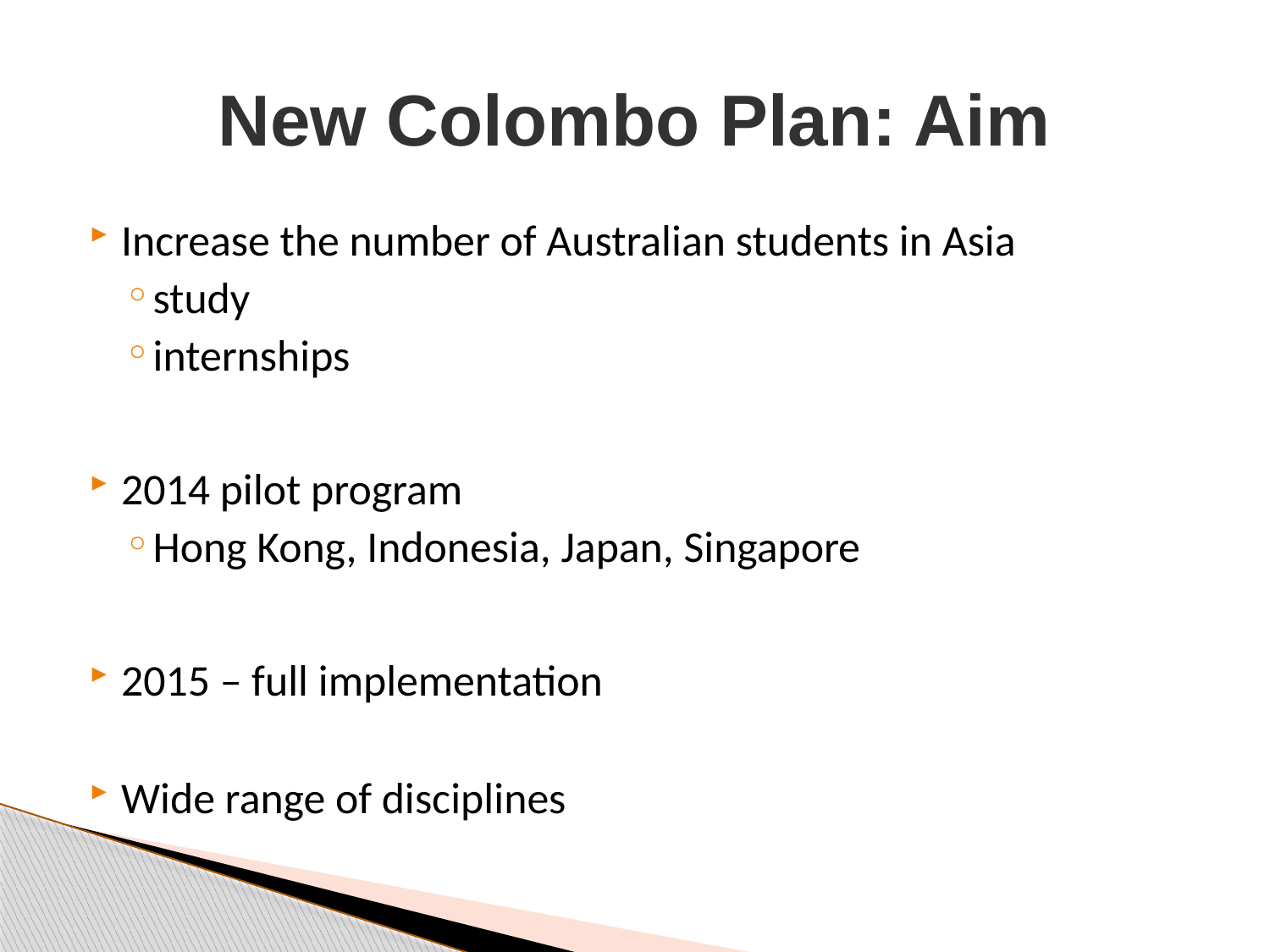

# New Colombo Plan: Aim
Increase the number of Australian students in Asia
study
internships

2014 pilot program
Hong Kong, Indonesia, Japan, Singapore

2015 – full implementation

Wide range of disciplines